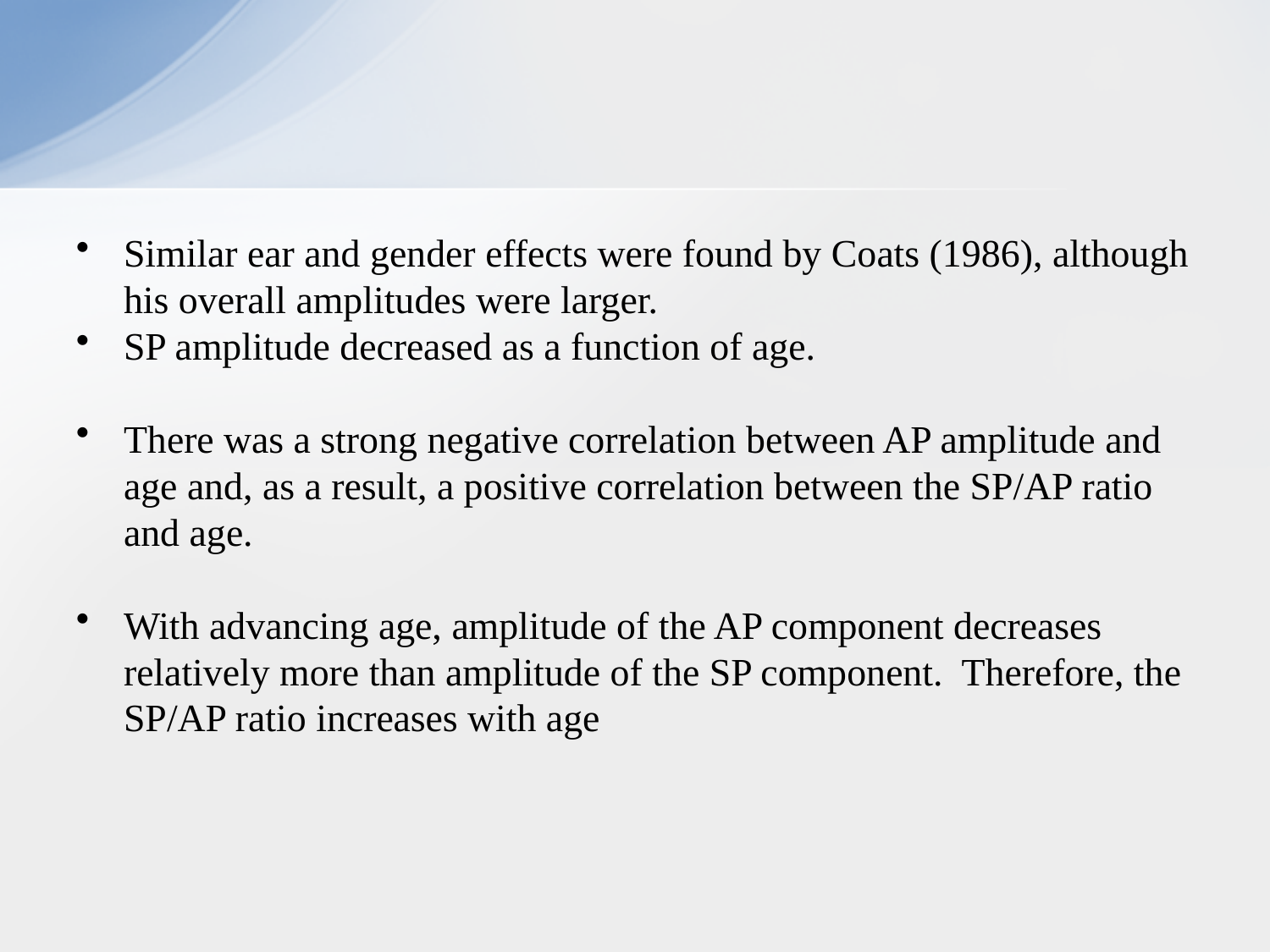

#
Similar ear and gender effects were found by Coats (1986), although his overall amplitudes were larger.
SP amplitude decreased as a function of age.

There was a strong negative correlation between AP amplitude and age and, as a result, a positive correlation between the SP/AP ratio and age.

With advancing age, amplitude of the AP component decreases relatively more than amplitude of the SP component.  Therefore, the SP/AP ratio increases with age